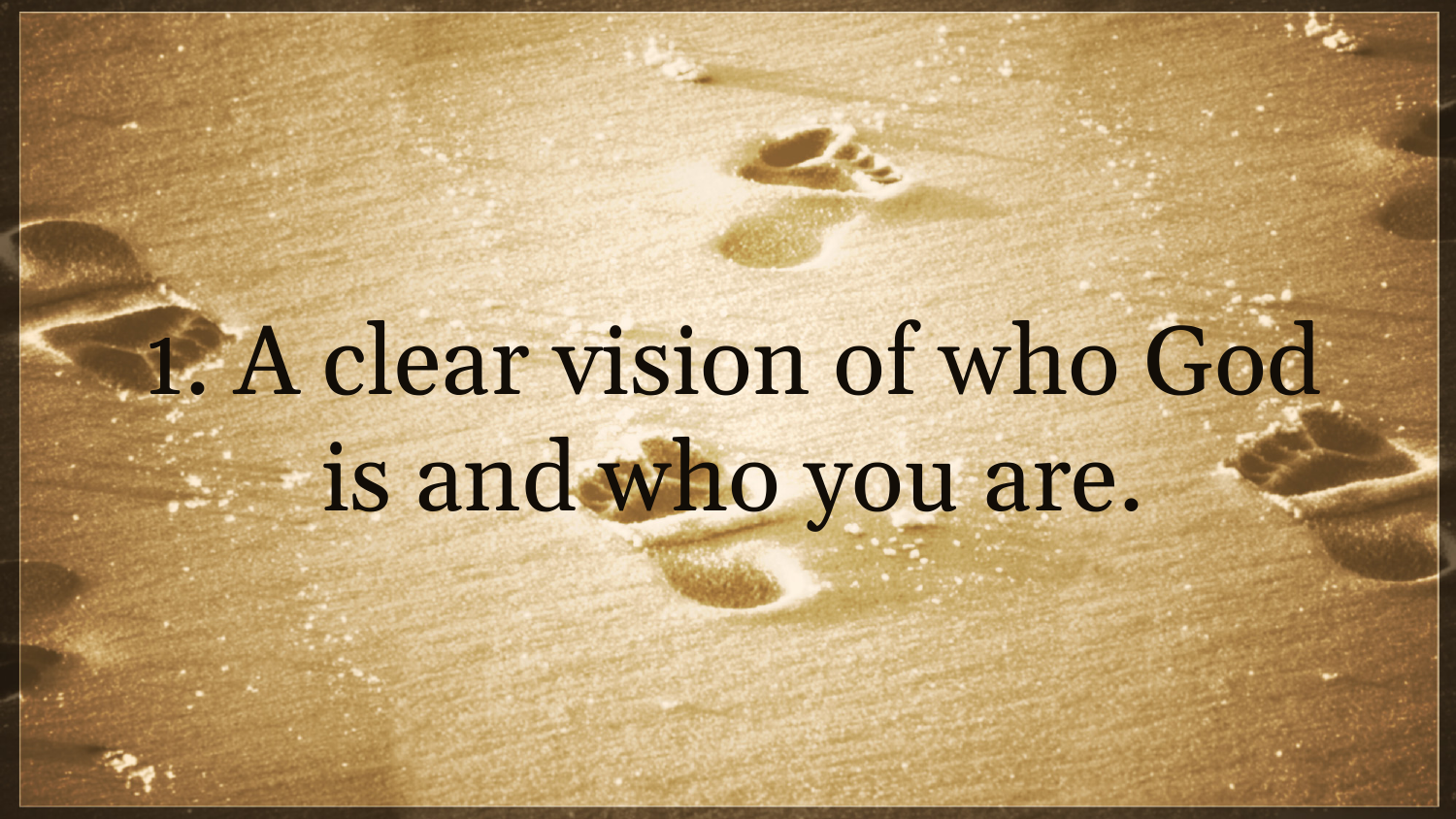

1. A clear vision of who God is and who you are.